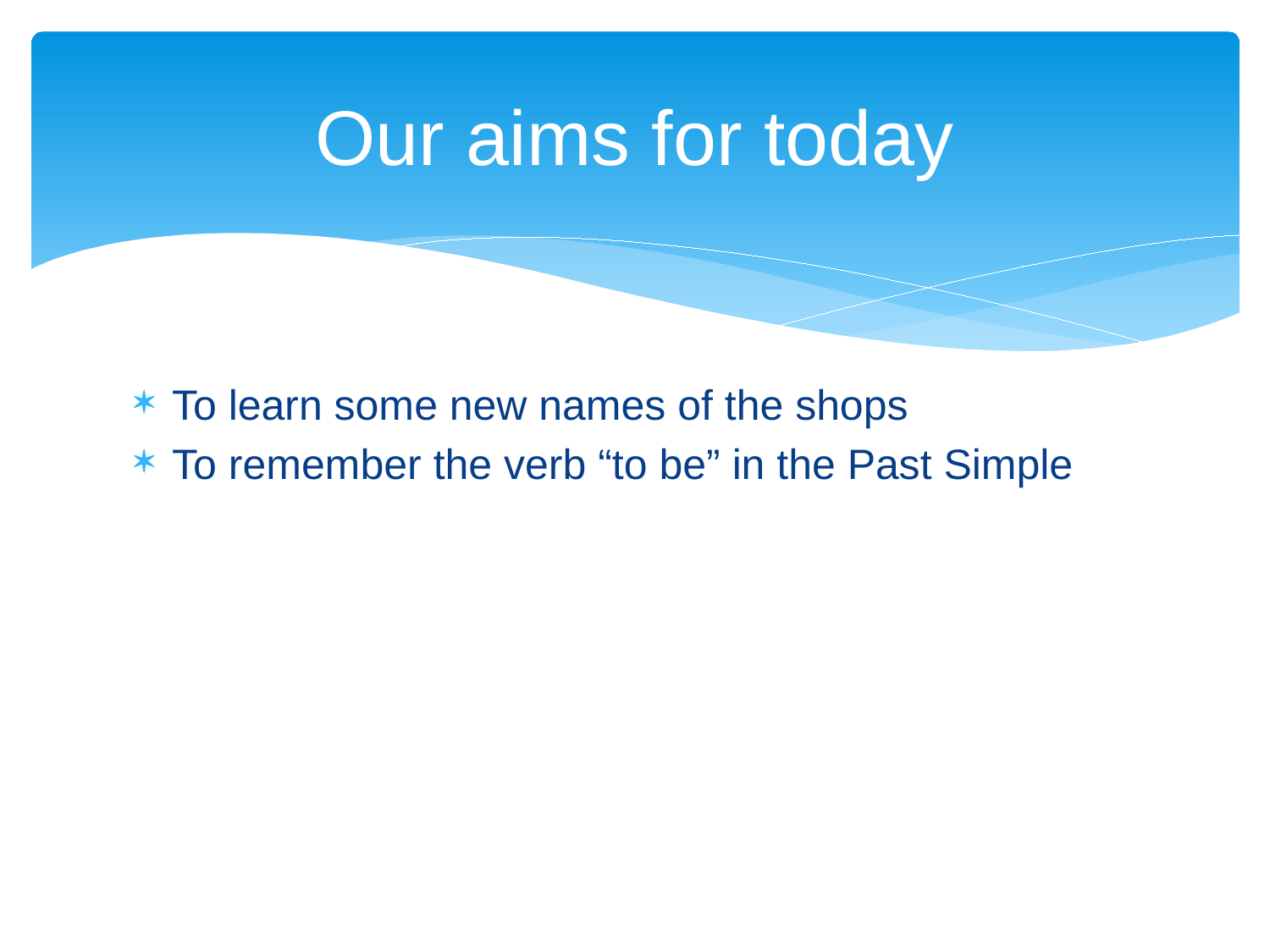

# Our aims for today
To learn some new names of the shops
To remember the verb “to be” in the Past Simple